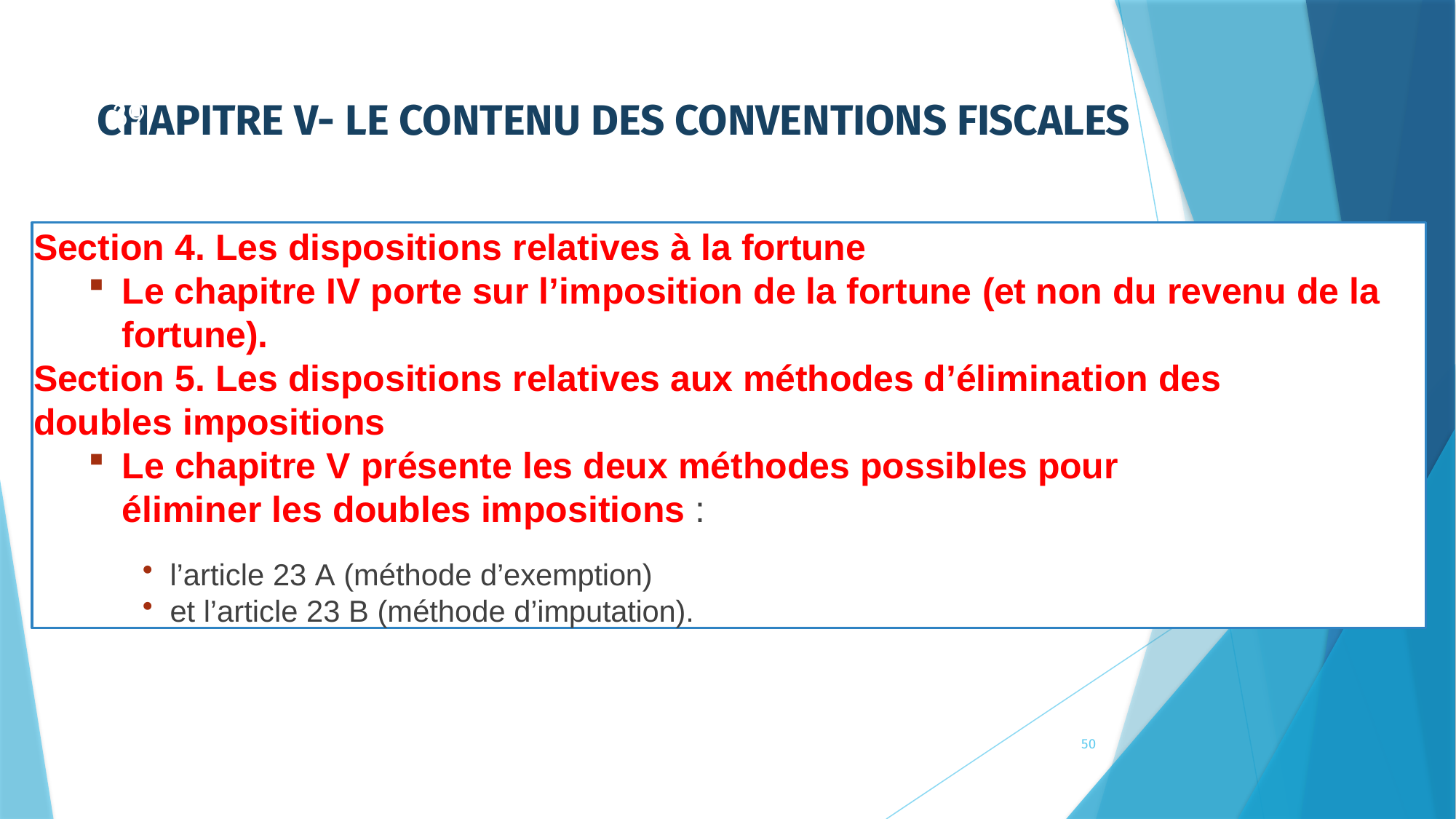

# CHAPITRE V- LE CONTENU DES CONVENTIONS FISCALES
39
Section 4. Les dispositions relatives à la fortune
Le chapitre IV porte sur l’imposition de la fortune (et non du revenu de la fortune).
Section 5. Les dispositions relatives aux méthodes d’élimination des doubles impositions
Le chapitre V présente les deux méthodes possibles pour
éliminer les doubles impositions :
l’article 23 A (méthode d’exemption)
et l’article 23 B (méthode d’imputation).
50